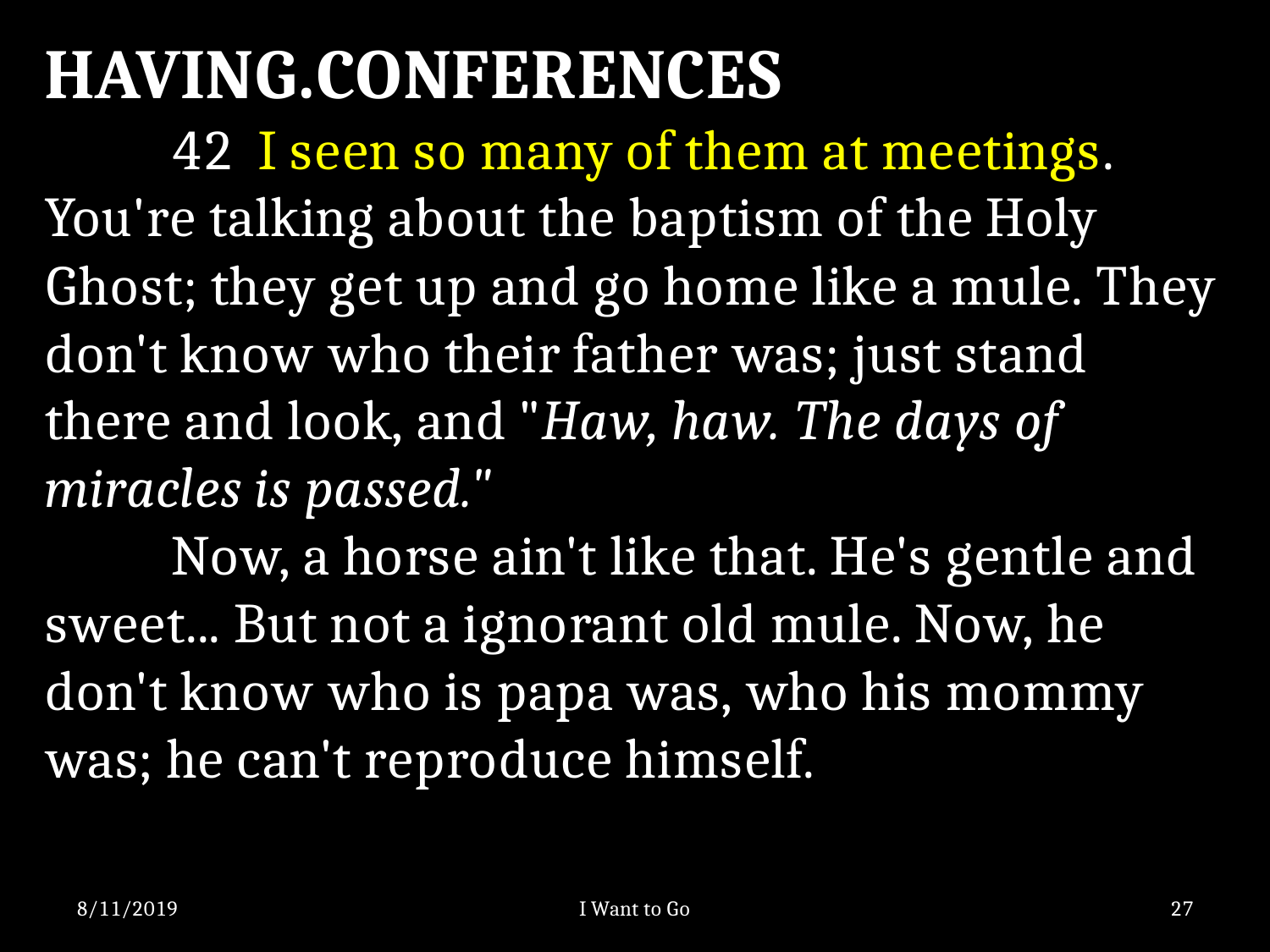

HAVING.CONFERENCES
	42  I seen so many of them at meetings. You're talking about the baptism of the Holy Ghost; they get up and go home like a mule. They don't know who their father was; just stand there and look, and "Haw, haw. The days of miracles is passed."
	Now, a horse ain't like that. He's gentle and sweet... But not a ignorant old mule. Now, he don't know who is papa was, who his mommy was; he can't reproduce himself.
8/11/2019
I Want to Go
27